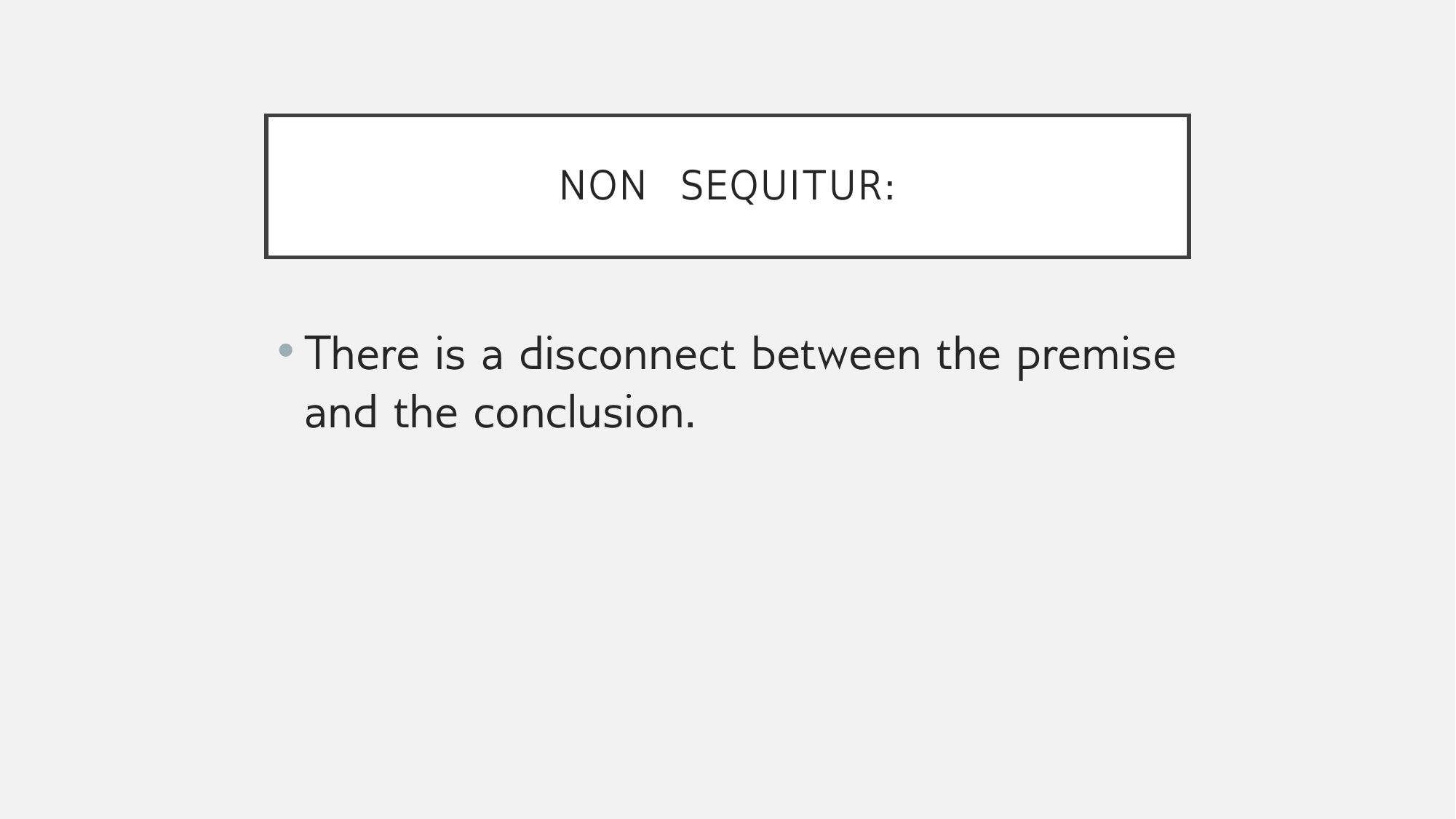

# Non  sequitur:
There is a disconnect between the premise and the conclusion.